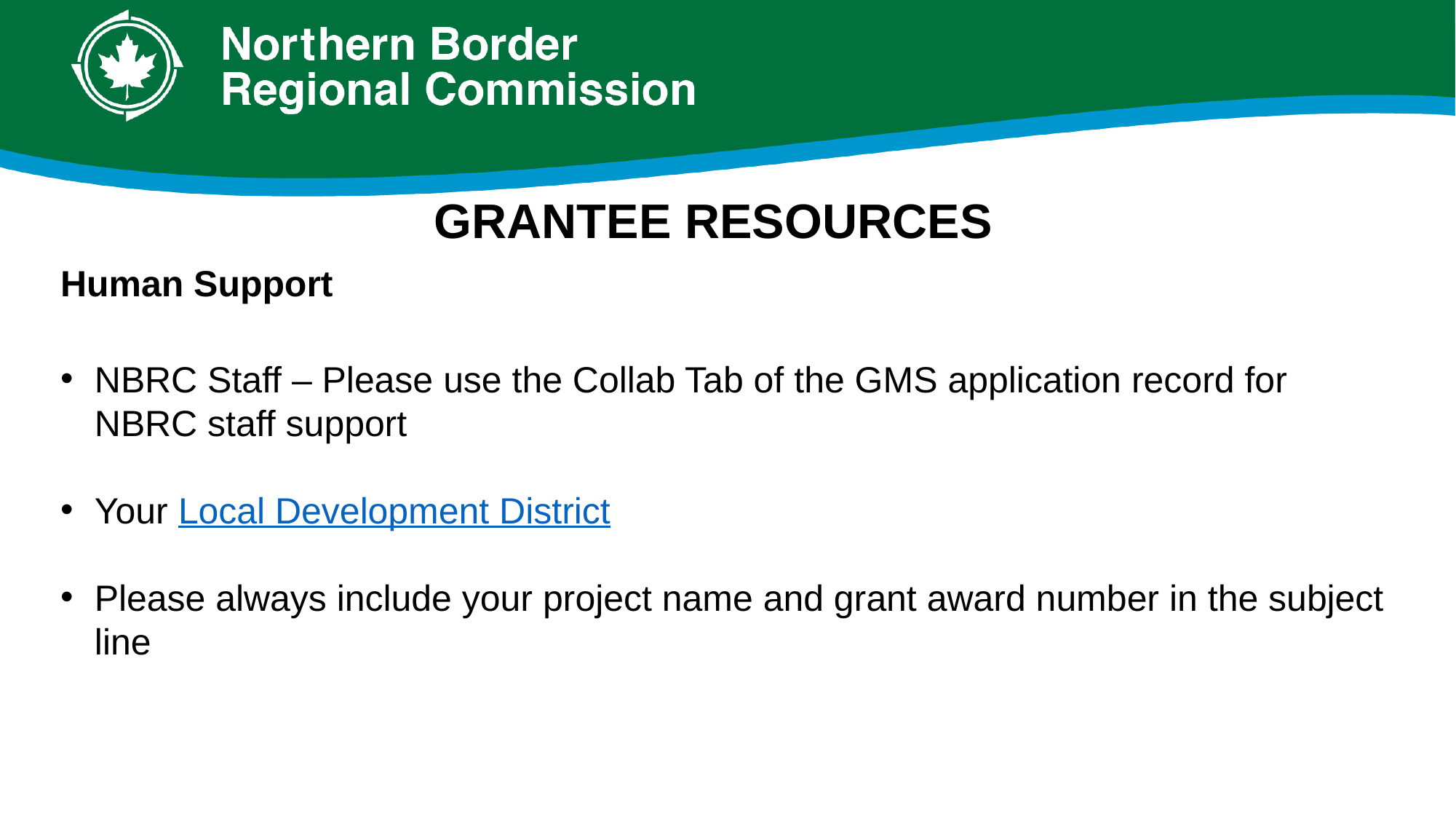

# GRANTEE RESOURCES
Human Support

NBRC Staff – Please use the Collab Tab of the GMS application record for NBRC staff support

Your Local Development District

Please always include your project name and grant award number in the subject line